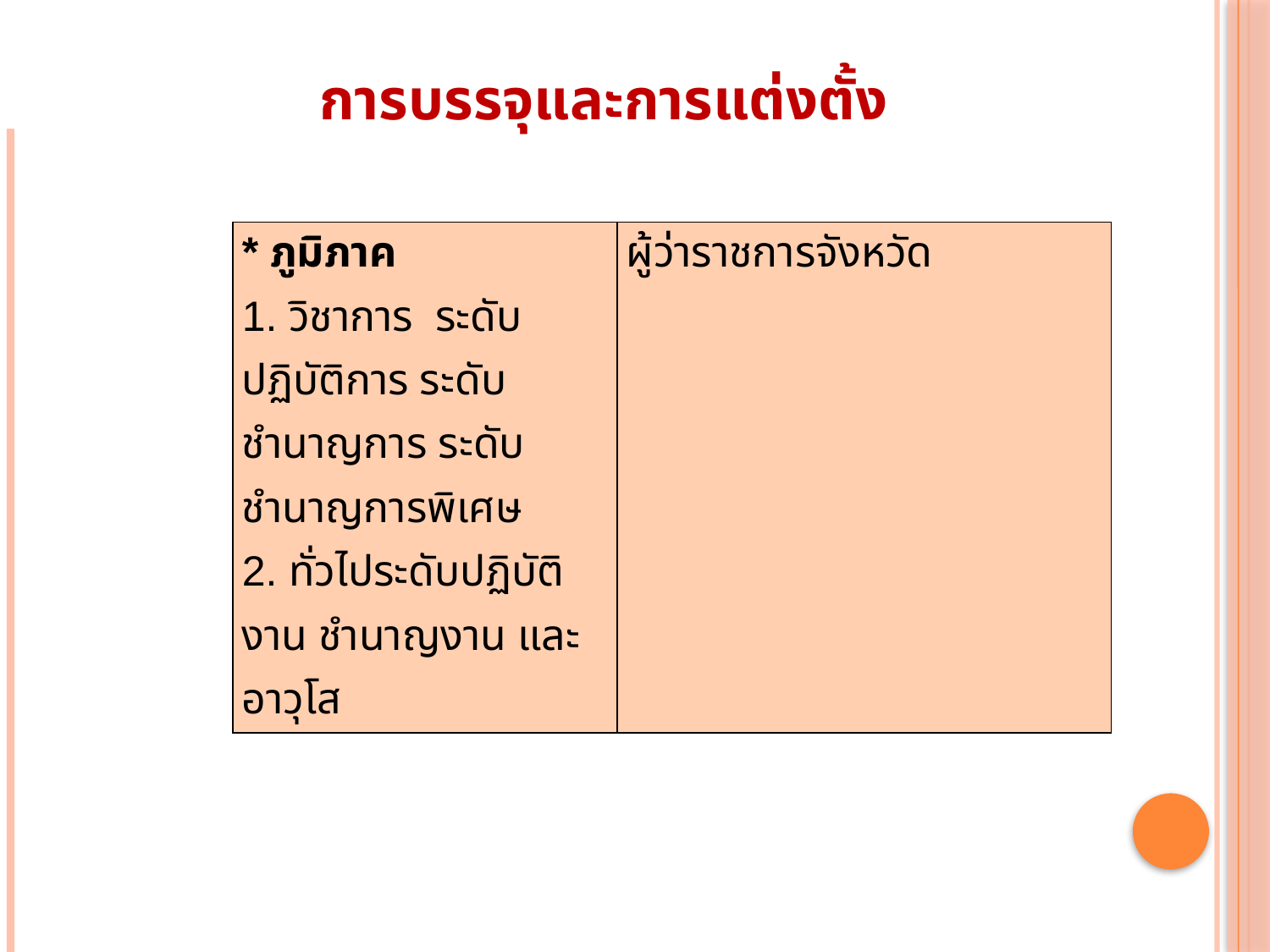

# การบรรจุและการแต่งตั้ง
| \* ภูมิภาค 1. วิชาการ ระดับปฏิบัติการ ระดับชำนาญการ ระดับชำนาญการพิเศษ 2. ทั่วไประดับปฏิบัติงาน ชำนาญงาน และอาวุโส | ผู้ว่าราชการจังหวัด |
| --- | --- |